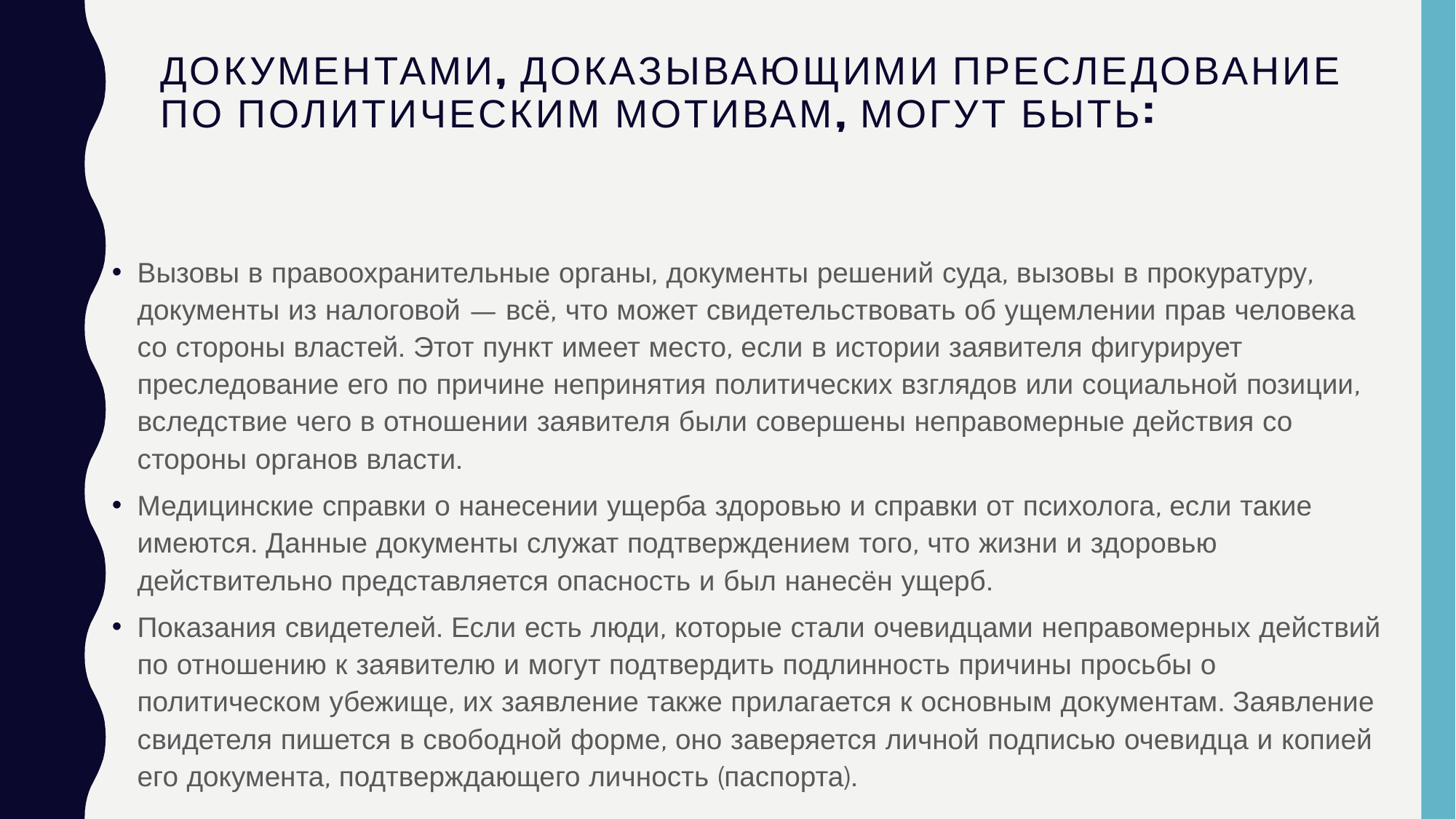

# Документами, доказывающими преследование по политическим мотивам, могут быть:
Вызовы в правоохранительные органы, документы решений суда, вызовы в прокуратуру, документы из налоговой — всё, что может свидетельствовать об ущемлении прав человека со стороны властей. Этот пункт имеет место, если в истории заявителя фигурирует преследование его по причине непринятия политических взглядов или социальной позиции, вследствие чего в отношении заявителя были совершены неправомерные действия со стороны органов власти.
Медицинские справки о нанесении ущерба здоровью и справки от психолога, если такие имеются. Данные документы служат подтверждением того, что жизни и здоровью действительно представляется опасность и был нанесён ущерб.
Показания свидетелей. Если есть люди, которые стали очевидцами неправомерных действий по отношению к заявителю и могут подтвердить подлинность причины просьбы о политическом убежище, их заявление также прилагается к основным документам. Заявление свидетеля пишется в свободной форме, оно заверяется личной подписью очевидца и копией его документа, подтверждающего личность (паспорта).